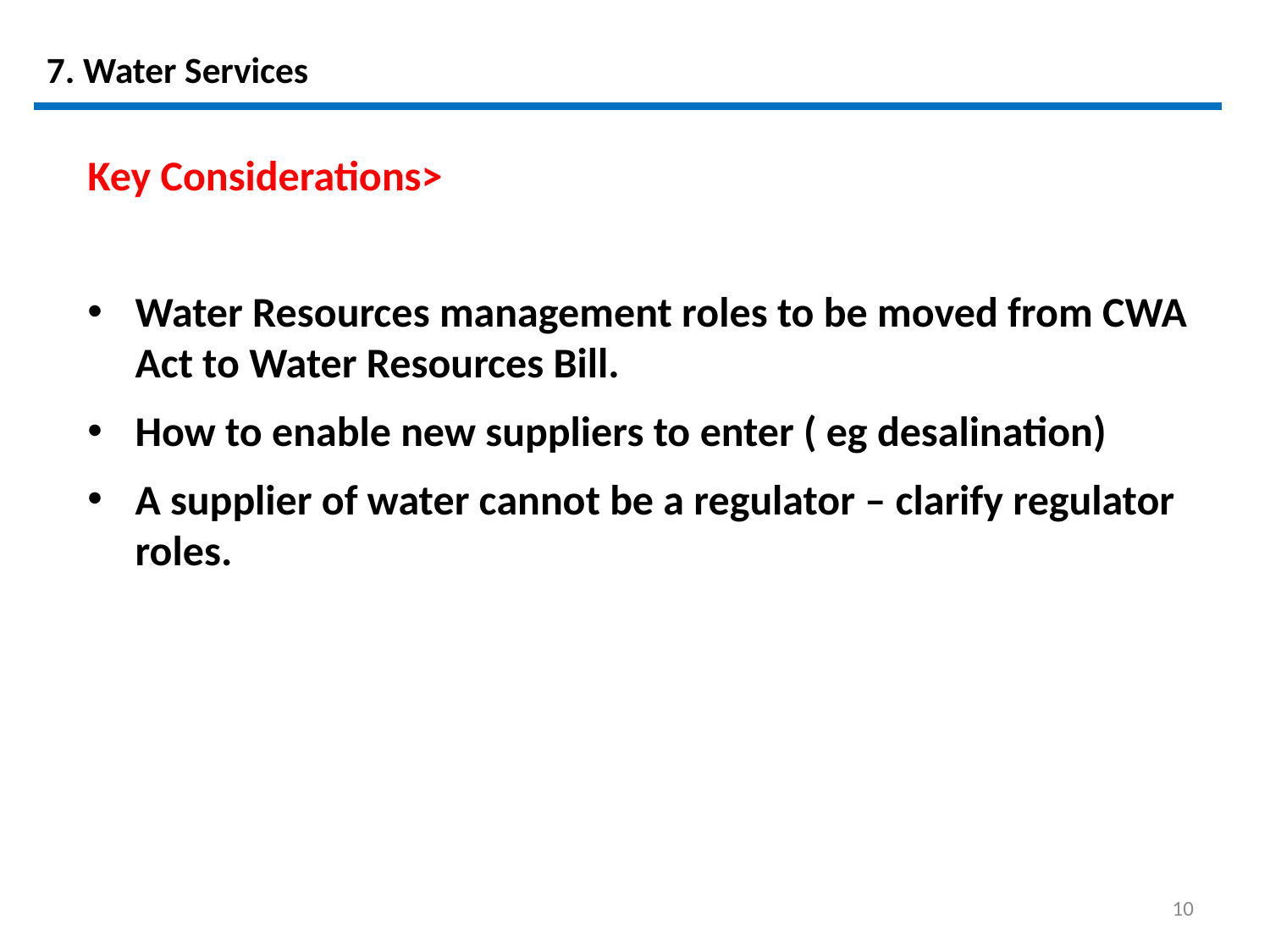

# 7. Water Services
Key Considerations>

Water Resources management roles to be moved from CWA Act to Water Resources Bill.
How to enable new suppliers to enter ( eg desalination)
A supplier of water cannot be a regulator – clarify regulator roles.
10